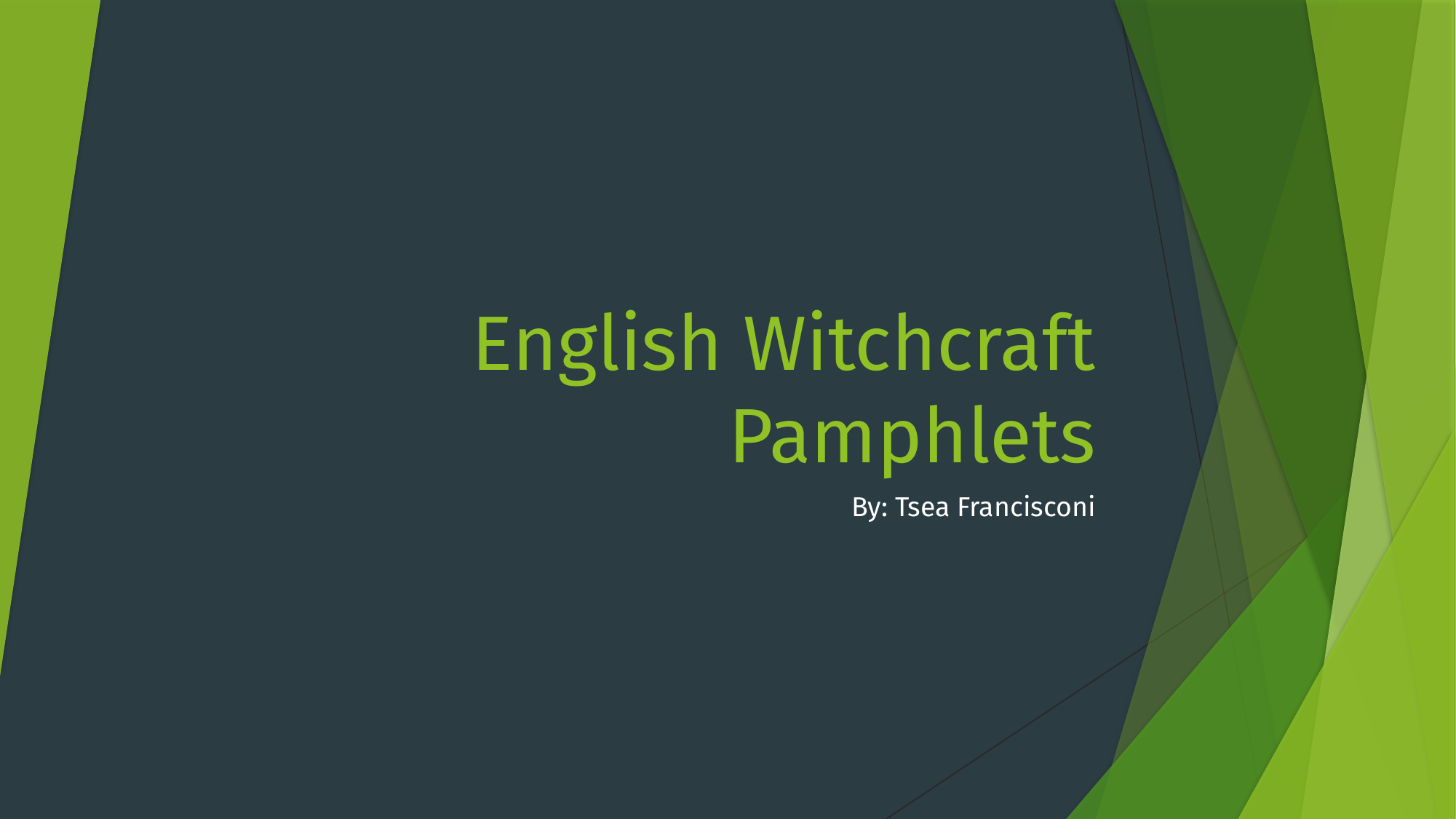

# English Witchcraft Pamphlets
By: Tsea Francisconi